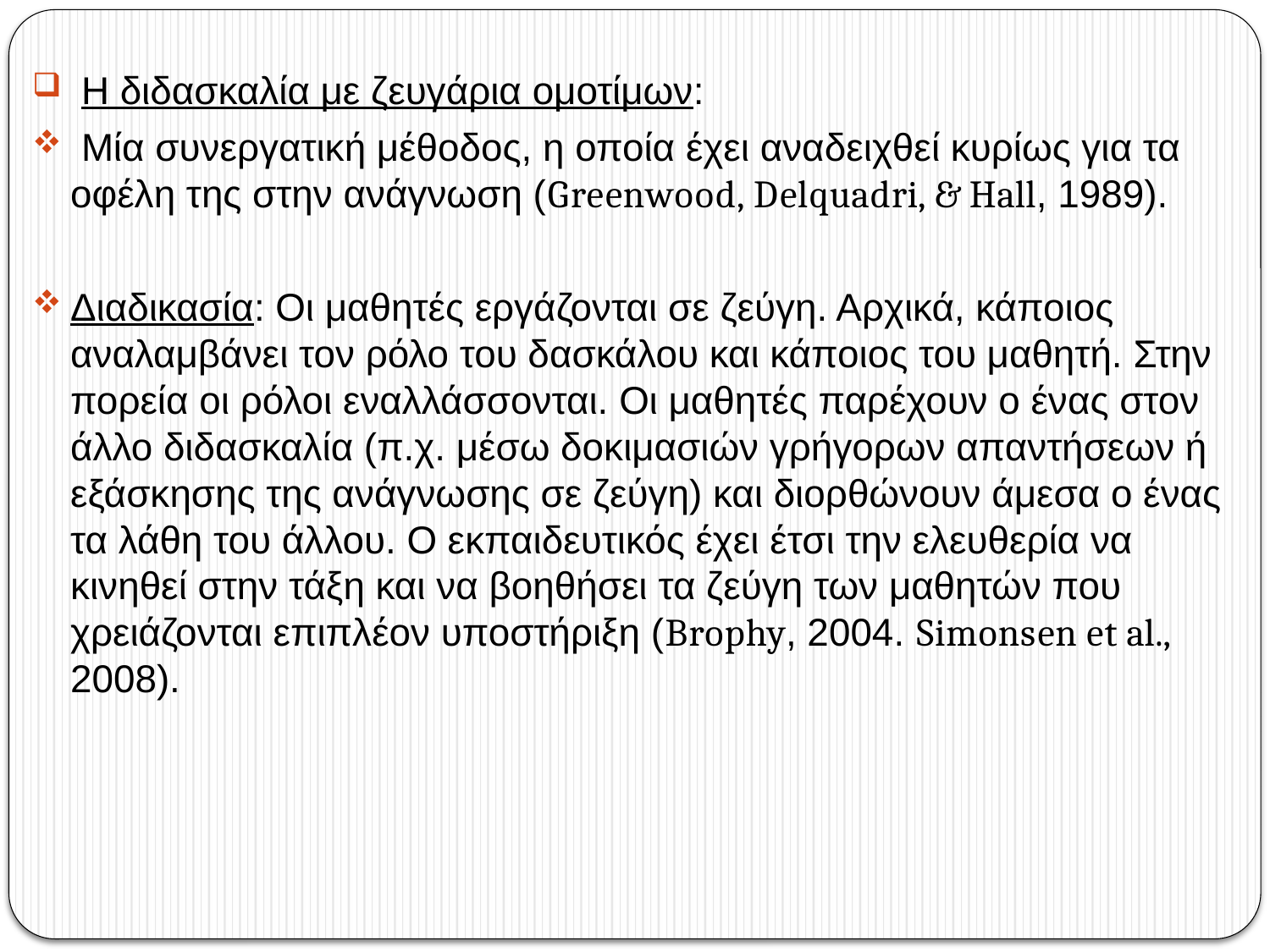

Η διδασκαλία με ζευγάρια ομοτίμων:
 Μία συνεργατική μέθοδος, η οποία έχει αναδειχθεί κυρίως για τα οφέλη της στην ανάγνωση (Greenwood, Delquadri, & Hall, 1989).

Διαδικασία: Οι μαθητές εργάζονται σε ζεύγη. Αρχικά, κάποιος αναλαμβάνει τον ρόλο του δασκάλου και κάποιος του μαθητή. Στην πορεία οι ρόλοι εναλλάσσονται. Οι μαθητές παρέχουν ο ένας στον άλλο διδασκαλία (π.χ. μέσω δοκιμασιών γρήγορων απαντήσεων ή εξάσκησης της ανάγνωσης σε ζεύγη) και διορθώνουν άμεσα ο ένας τα λάθη του άλλου. Ο εκπαιδευτικός έχει έτσι την ελευθερία να κινηθεί στην τάξη και να βοηθήσει τα ζεύγη των μαθητών που χρειάζονται επιπλέον υποστήριξη (Brophy, 2004. Simonsen et al., 2008).